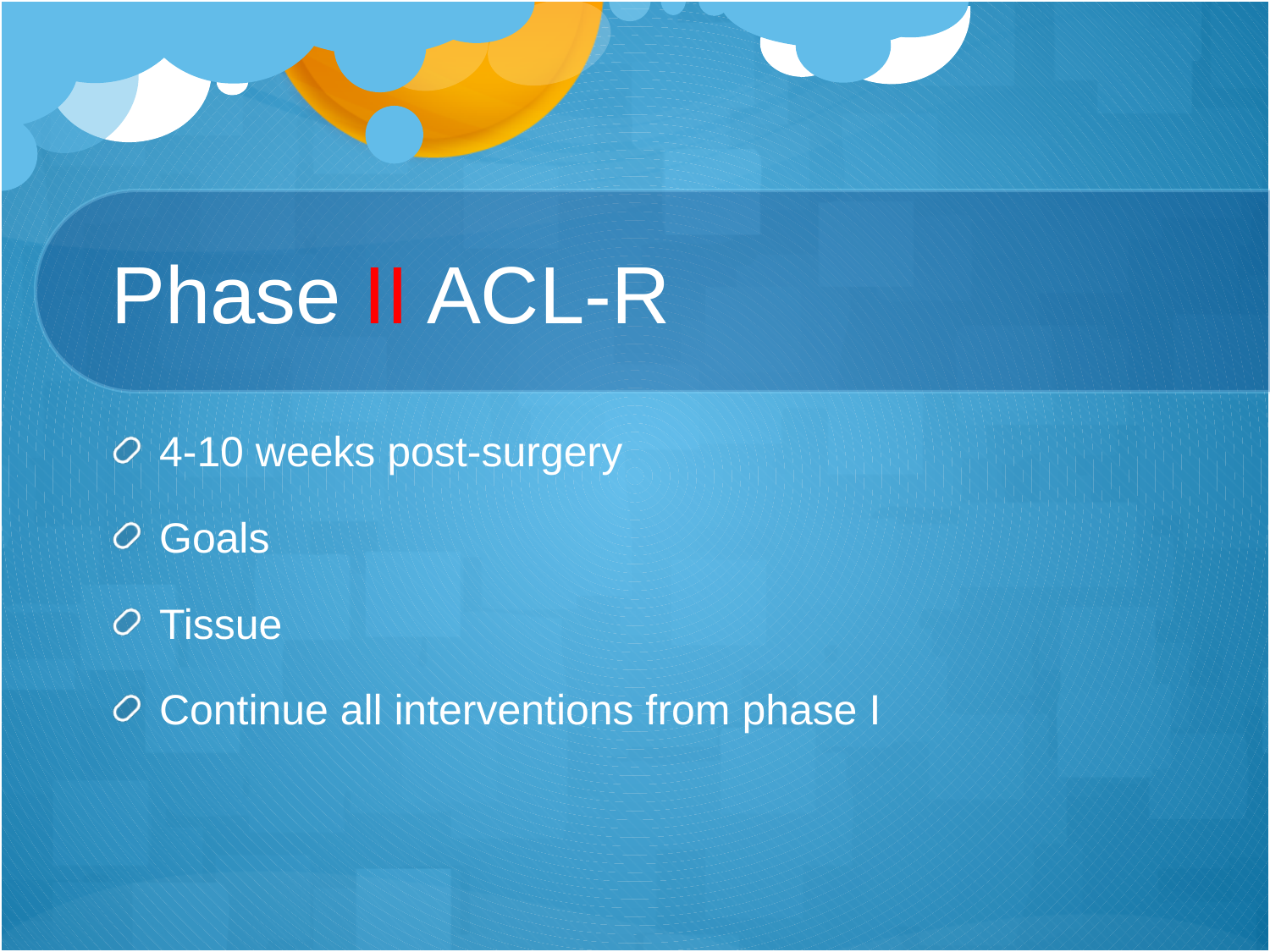

# Phase II ACL-R
4-10 weeks post-surgery
Goals
Tissue
Continue all interventions from phase I